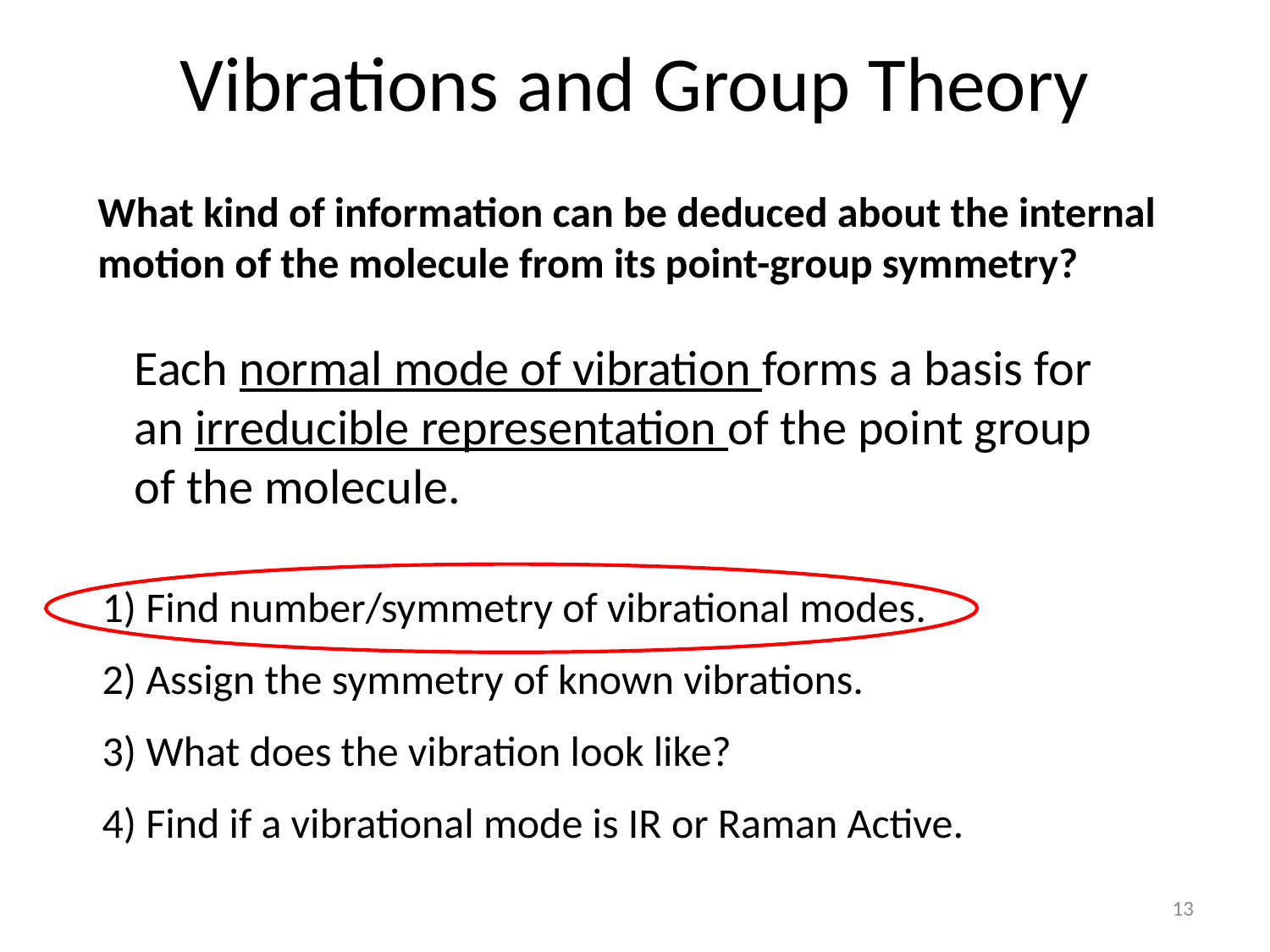

# Vibrations and Group Theory
What kind of information can be deduced about the internal motion of the molecule from its point-group symmetry?
Each normal mode of vibration forms a basis for an irreducible representation of the point group of the molecule.

1) Find number/symmetry of vibrational modes.
2) Assign the symmetry of known vibrations.
3) What does the vibration look like?
4) Find if a vibrational mode is IR or Raman Active.
13